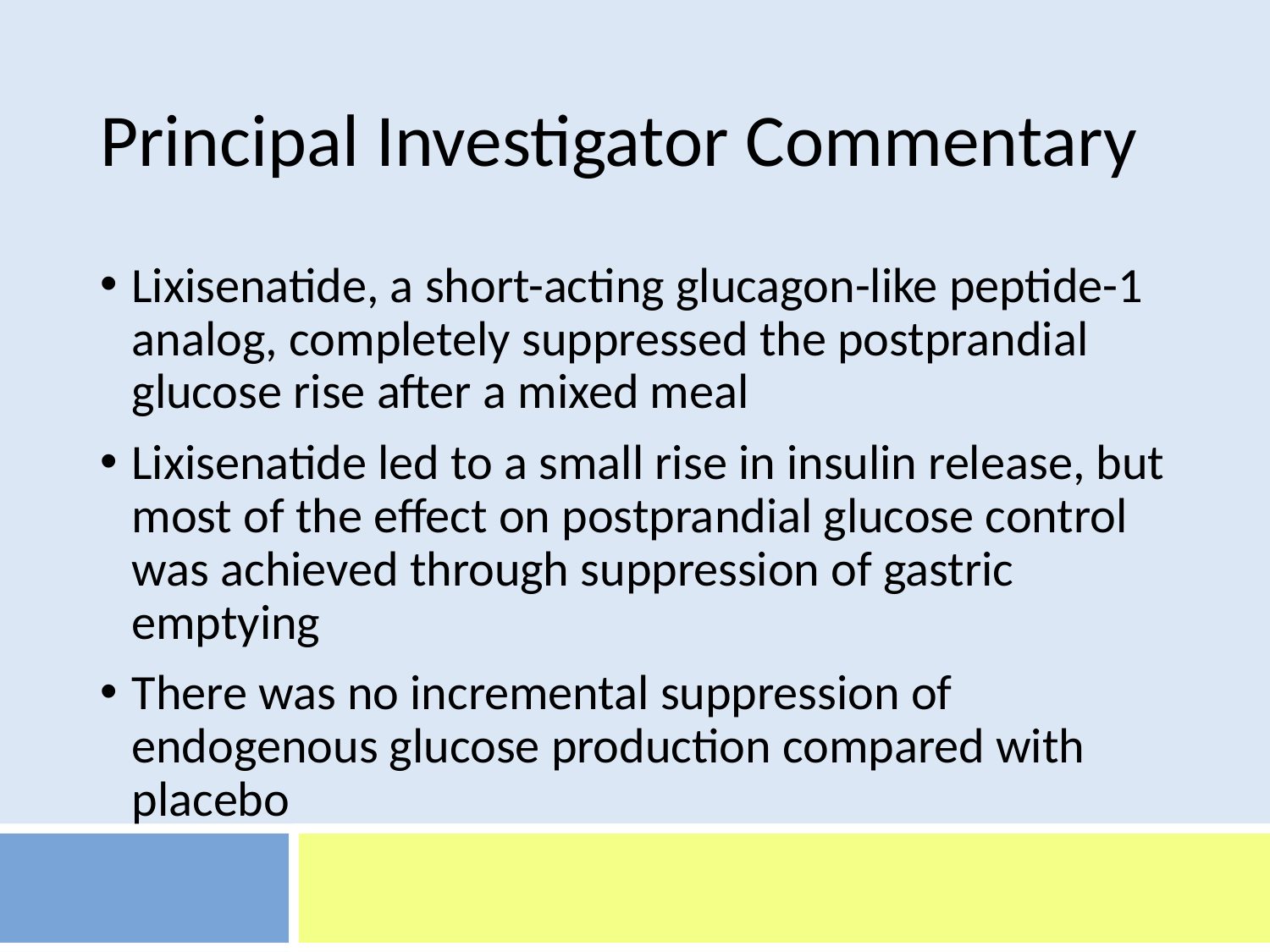

# Principal Investigator Commentary
Lixisenatide, a short-acting glucagon-like peptide-1 analog, completely suppressed the postprandial glucose rise after a mixed meal
Lixisenatide led to a small rise in insulin release, but most of the effect on postprandial glucose control was achieved through suppression of gastric emptying
There was no incremental suppression of endogenous glucose production compared with placebo